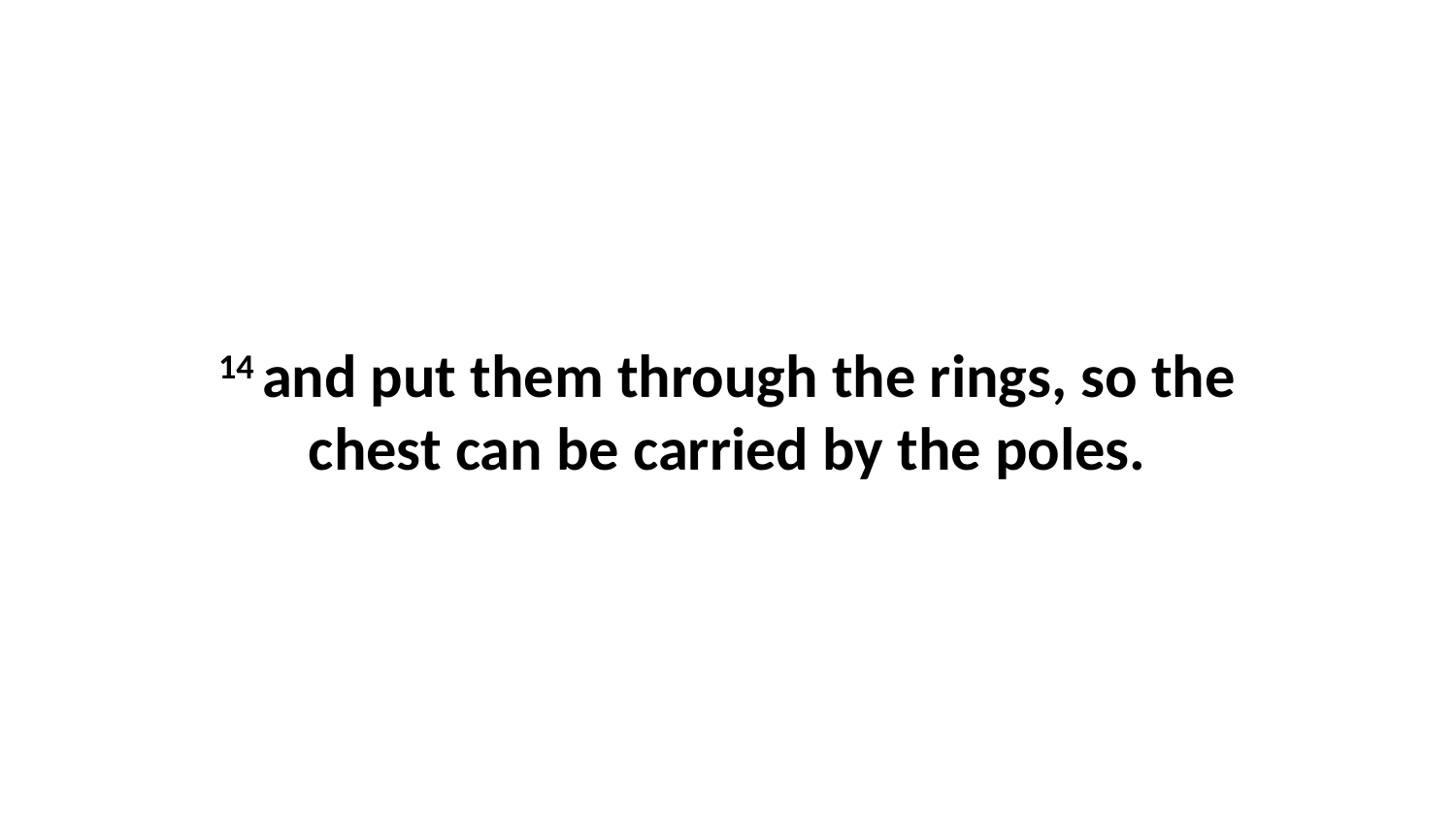

14 and put them through the rings, so the chest can be carried by the poles.